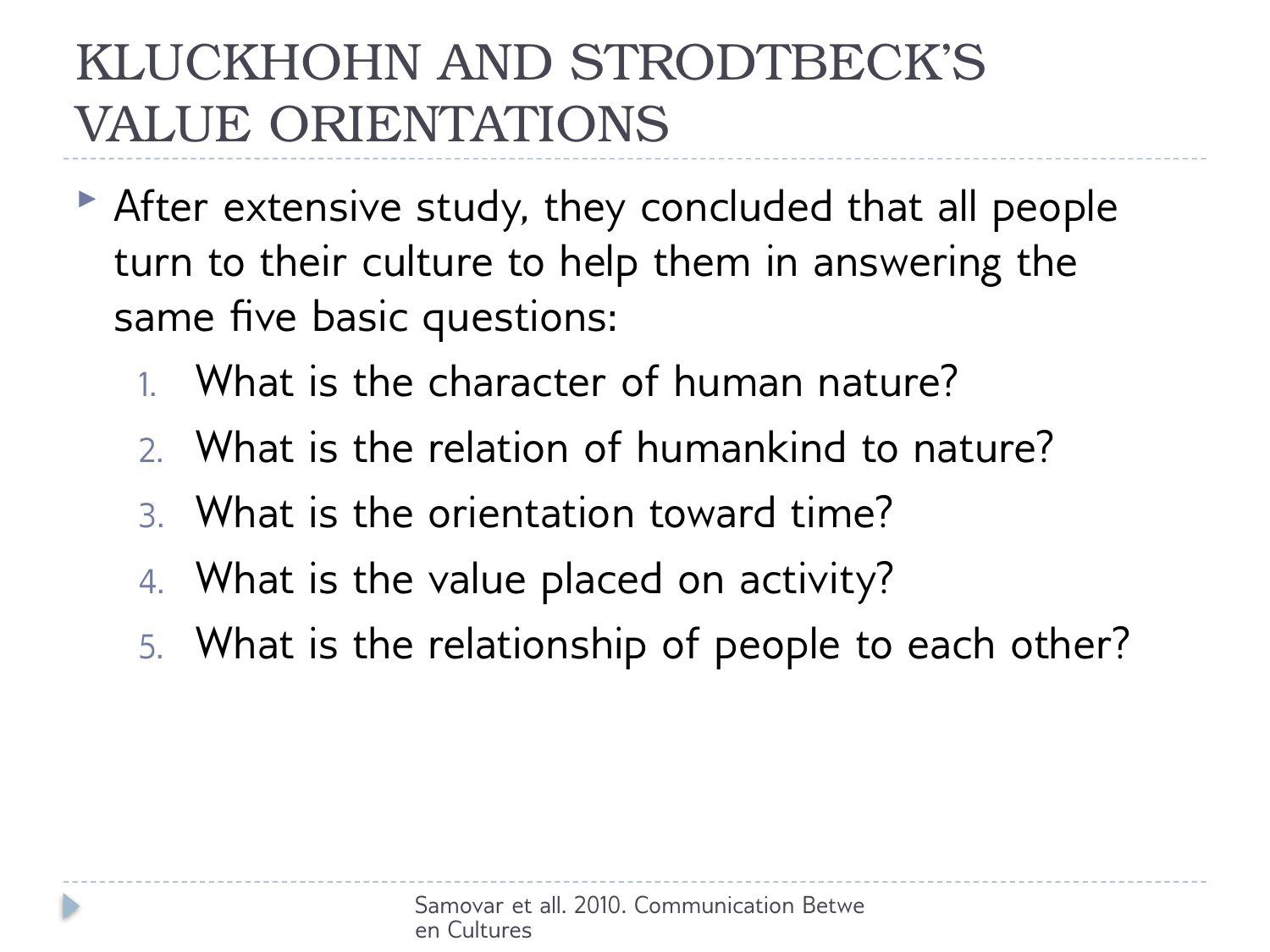

# KLUCKHOHN AND STRODTBECK’S VALUE ORIENTATIONS
After extensive study, they concluded that all people turn to their culture to help them in answering the same five basic questions:
What is the character of human nature?
What is the relation of humankind to nature?
What is the orientation toward time?
What is the value placed on activity?
What is the relationship of people to each other?
Samovar et all. 2010. Communication Between Cultures